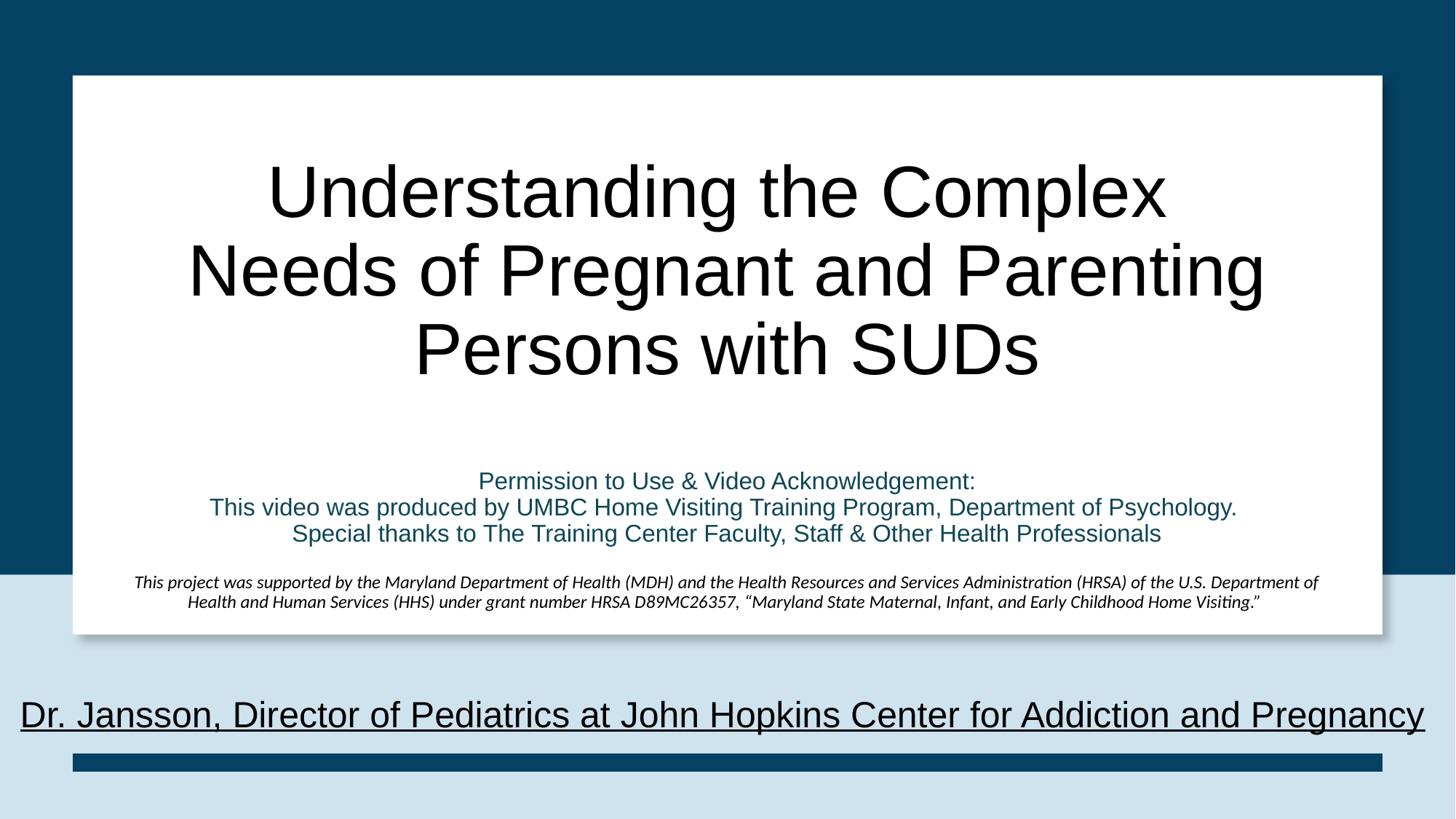

# Understanding the Complex Needs of Pregnant and Parenting Persons with SUDs Permission to Use & Video Acknowledgement: This video was produced by UMBC Home Visiting Training Program, Department of Psychology.  Special thanks to The Training Center Faculty, Staff & Other Health Professionals This project was supported by the Maryland Department of Health (MDH) and the Health Resources and Services Administration (HRSA) of the U.S. Department of Health and Human Services (HHS) under grant number HRSA D89MC26357, “Maryland State Maternal, Infant, and Early Childhood Home Visiting.”

Dr. Jansson, Director of Pediatrics at John Hopkins Center for Addiction and Pregnancy​